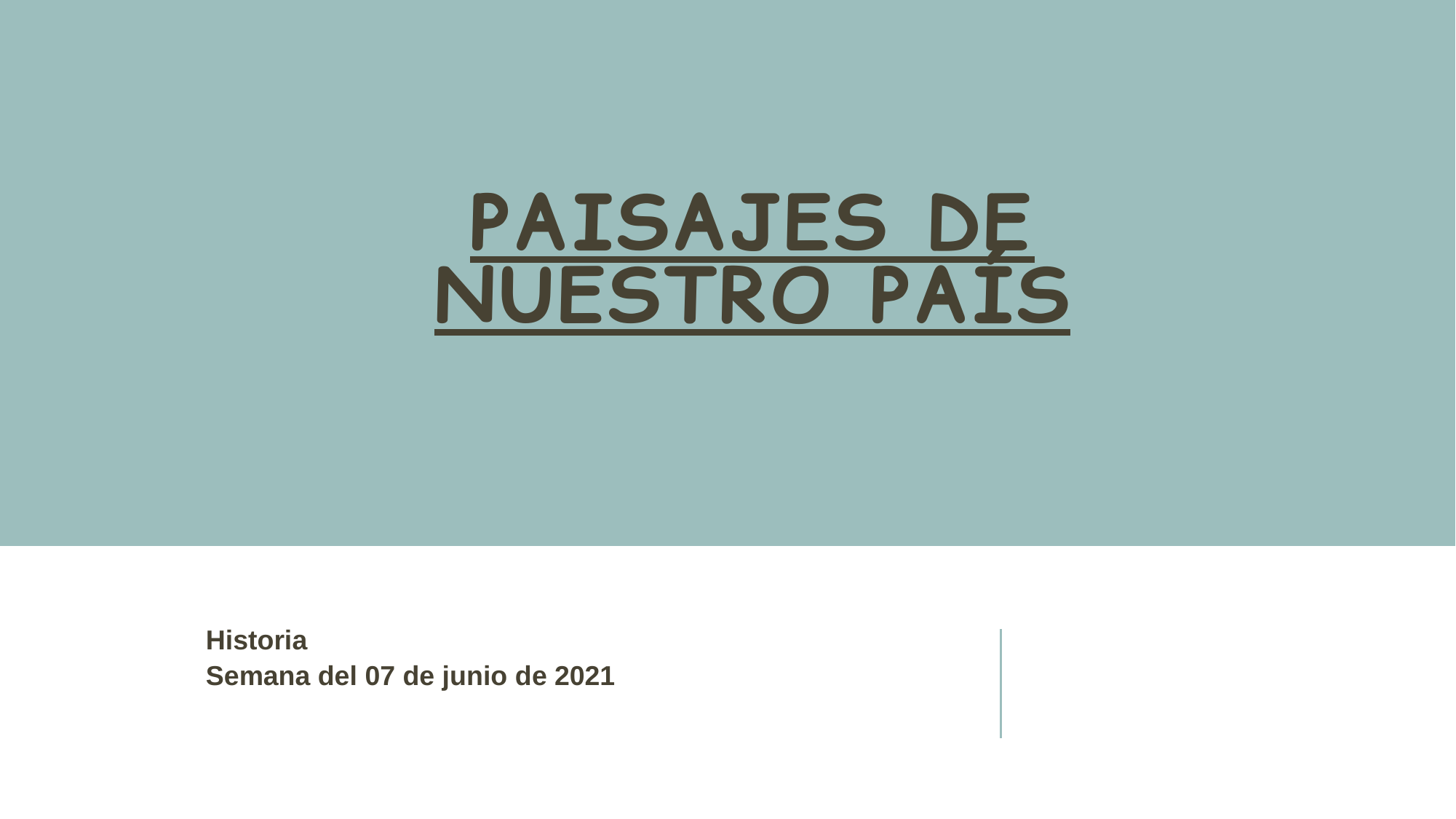

# Paisajes de nuestro país
Historia
Semana del 07 de junio de 2021